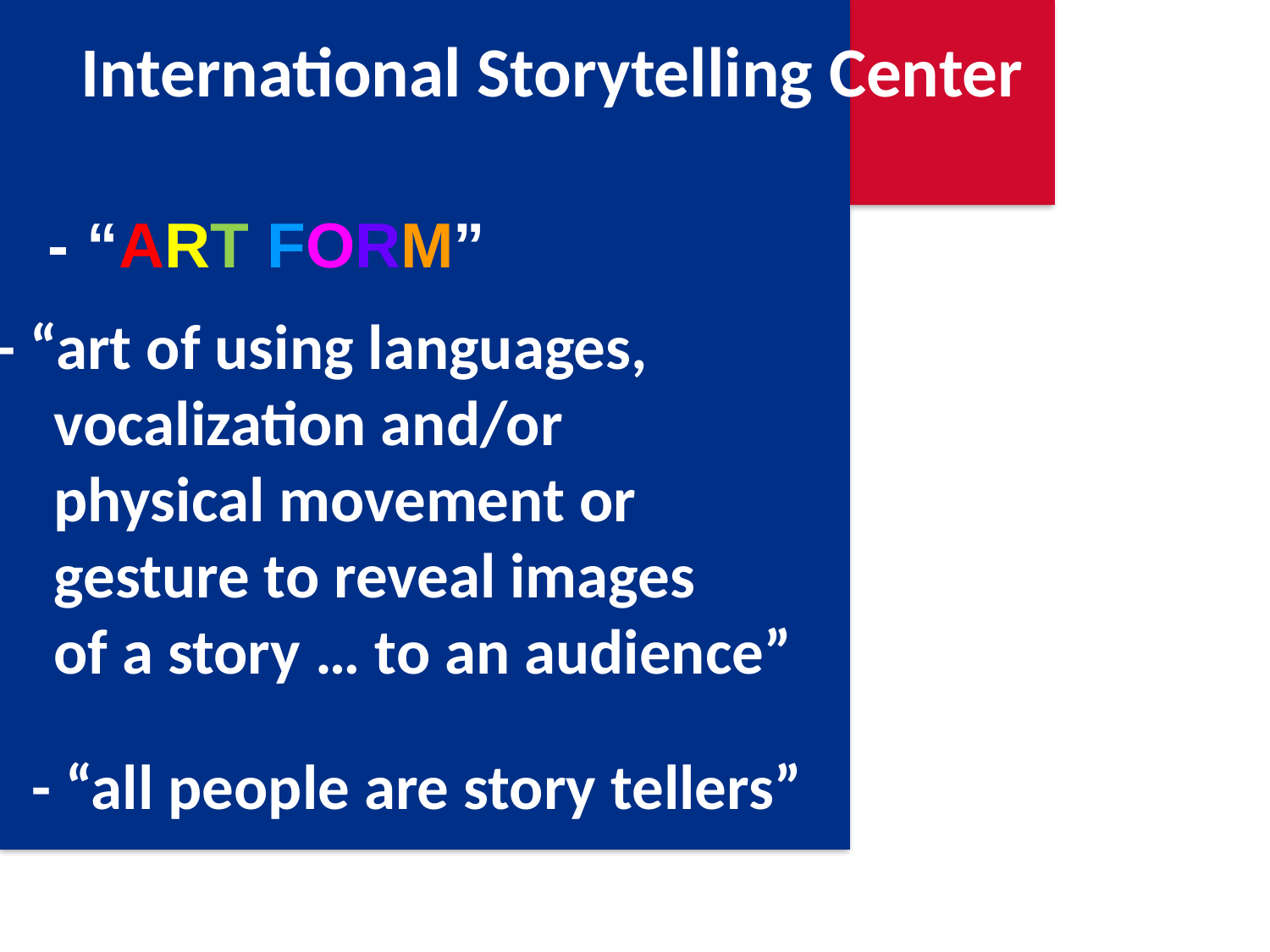

International Storytelling Center
- “ART FORM”
 - “art of using languages,
     vocalization and/or
     physical movement or
     gesture to reveal images
     of a story … to an audience”
 - “all people are story tellers”